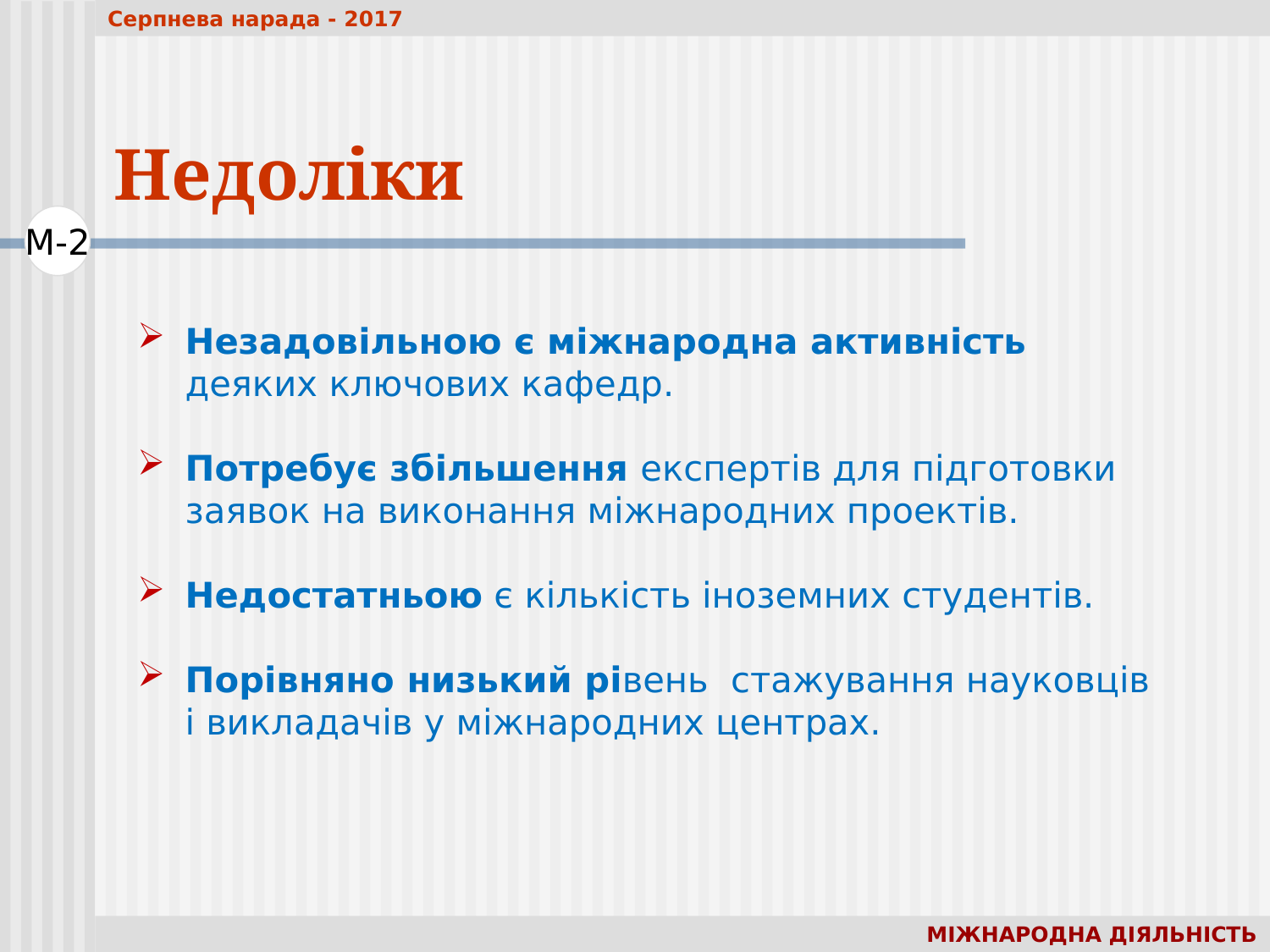

Серпнева нарада - 2017

Недоліки
М-2
Незадовільною є міжнародна активність деяких ключових кафедр.
Потребує збільшення експертів для підготовки заявок на виконання міжнародних проектів.
Недостатньою є кількість іноземних студентів.
Порівняно низький рівень  стажування науковців і викладачів у міжнародних центрах.
МІЖНАРОДНА ДІЯЛЬНІСТЬ